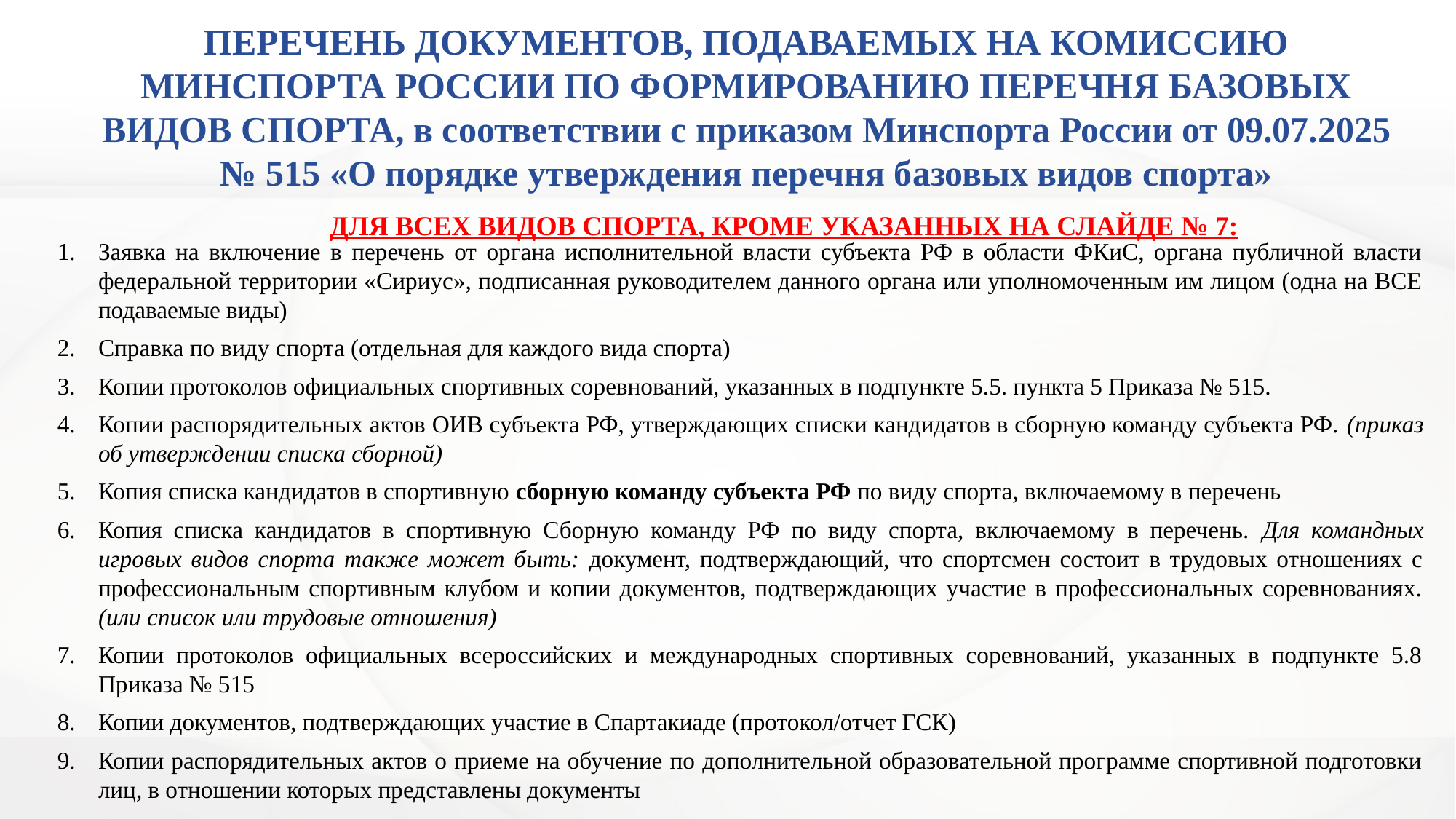

# ПЕРЕЧЕНЬ ДОКУМЕНТОВ, ПОДАВАЕМЫХ НА КОМИССИЮ МИНСПОРТА РОССИИ ПО ФОРМИРОВАНИЮ ПЕРЕЧНЯ БАЗОВЫХ ВИДОВ СПОРТА, в соответствии с приказом Минспорта России от 09.07.2025 № 515 «О порядке утверждения перечня базовых видов спорта»
ДЛЯ ВСЕХ ВИДОВ СПОРТА, КРОМЕ УКАЗАННЫХ НА СЛАЙДЕ № 7:
Заявка на включение в перечень от органа исполнительной власти субъекта РФ в области ФКиС, органа публичной власти федеральной территории «Сириус», подписанная руководителем данного органа или уполномоченным им лицом (одна на ВСЕ подаваемые виды)
Справка по виду спорта (отдельная для каждого вида спорта)
Копии протоколов официальных спортивных соревнований, указанных в подпункте 5.5. пункта 5 Приказа № 515.
Копии распорядительных актов ОИВ субъекта РФ, утверждающих списки кандидатов в сборную команду субъекта РФ. (приказ об утверждении списка сборной)
Копия списка кандидатов в спортивную сборную команду субъекта РФ по виду спорта, включаемому в перечень
Копия списка кандидатов в спортивную Сборную команду РФ по виду спорта, включаемому в перечень. Для командных игровых видов спорта также может быть: документ, подтверждающий, что спортсмен состоит в трудовых отношениях с профессиональным спортивным клубом и копии документов, подтверждающих участие в профессиональных соревнованиях. (или список или трудовые отношения)
Копии протоколов официальных всероссийских и международных спортивных соревнований, указанных в подпункте 5.8 Приказа № 515
Копии документов, подтверждающих участие в Спартакиаде (протокол/отчет ГСК)
Копии распорядительных актов о приеме на обучение по дополнительной образовательной программе спортивной подготовки лиц, в отношении которых представлены документы